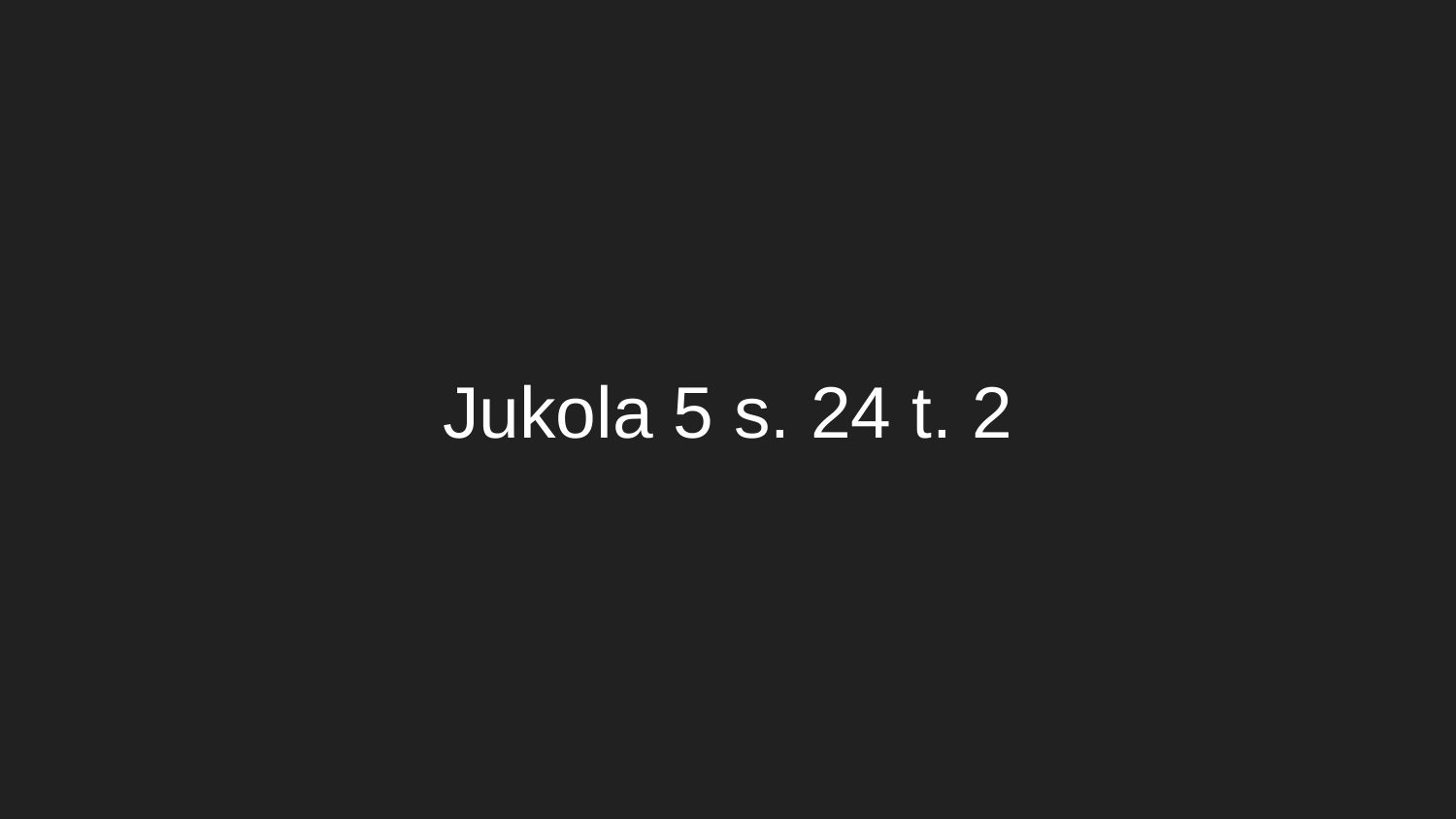

# Jukola 5 s. 24 t. 2